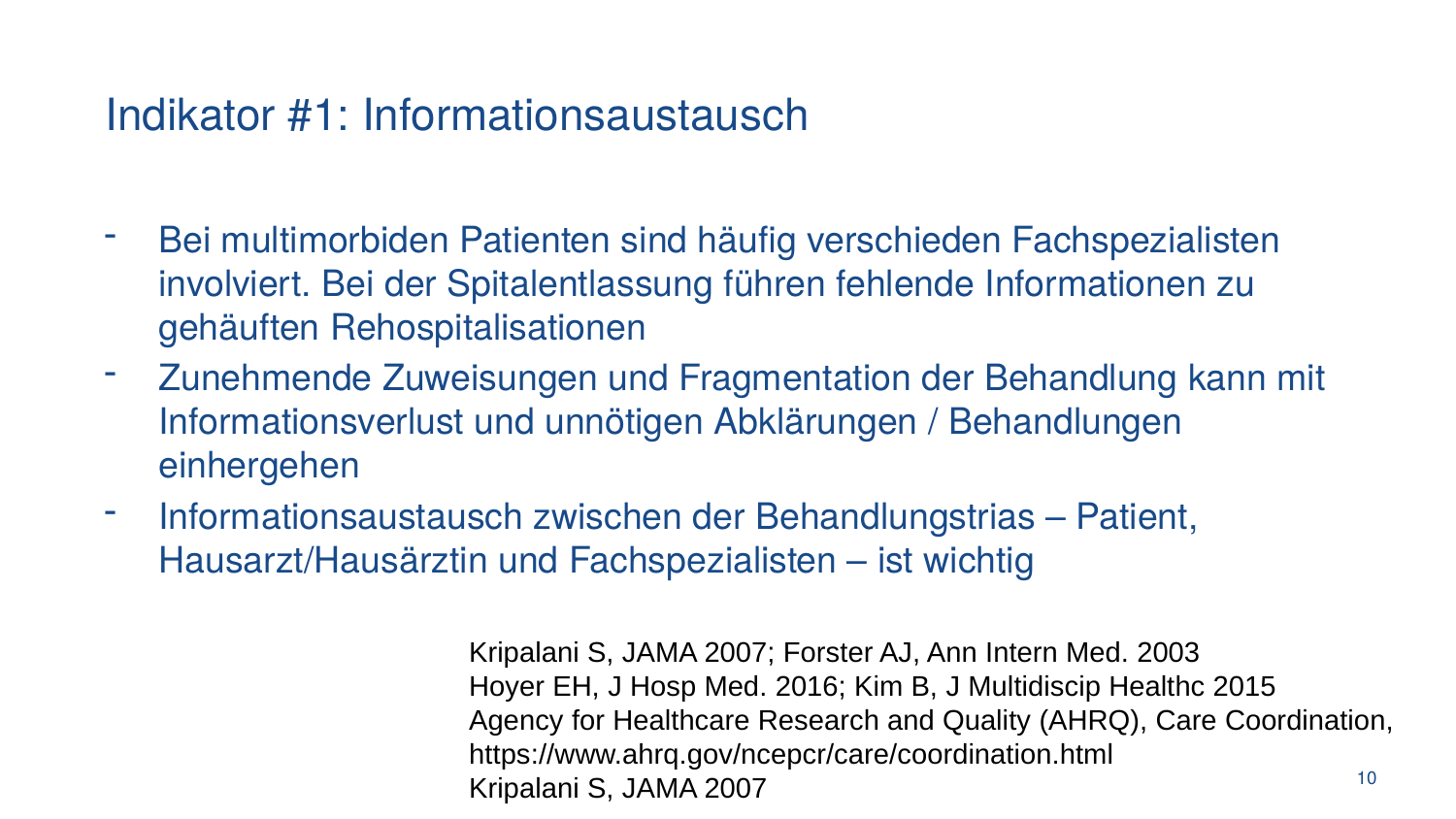

# Indikator #1: Informationsaustausch
Bei multimorbiden Patienten sind häufig verschieden Fachspezialisten involviert. Bei der Spitalentlassung führen fehlende Informationen zu gehäuften Rehospitalisationen
Zunehmende Zuweisungen und Fragmentation der Behandlung kann mit Informationsverlust und unnötigen Abklärungen / Behandlungen einhergehen
Informationsaustausch zwischen der Behandlungstrias – Patient, Hausarzt/Hausärztin und Fachspezialisten – ist wichtig
Kripalani S, JAMA 2007; Forster AJ, Ann Intern Med. 2003
Hoyer EH, J Hosp Med. 2016; Kim B, J Multidiscip Healthc 2015
Agency for Healthcare Research and Quality (AHRQ), Care Coordination, https://www.ahrq.gov/ncepcr/care/coordination.html
Kripalani S, JAMA 2007

10